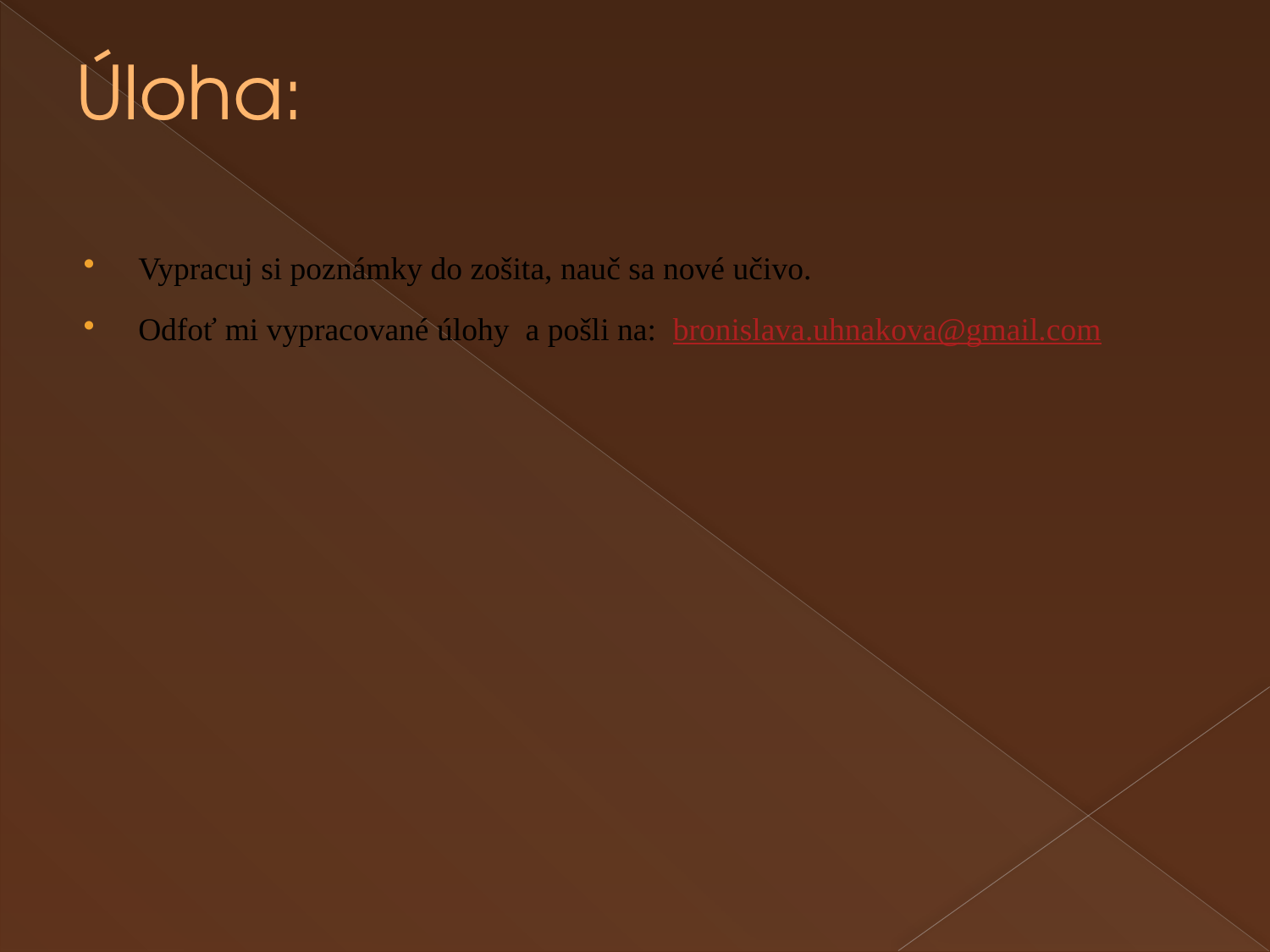

# Úloha:
Vypracuj si poznámky do zošita, nauč sa nové učivo.
Odfoť mi vypracované úlohy  a pošli na:  bronislava.uhnakova@gmail.com